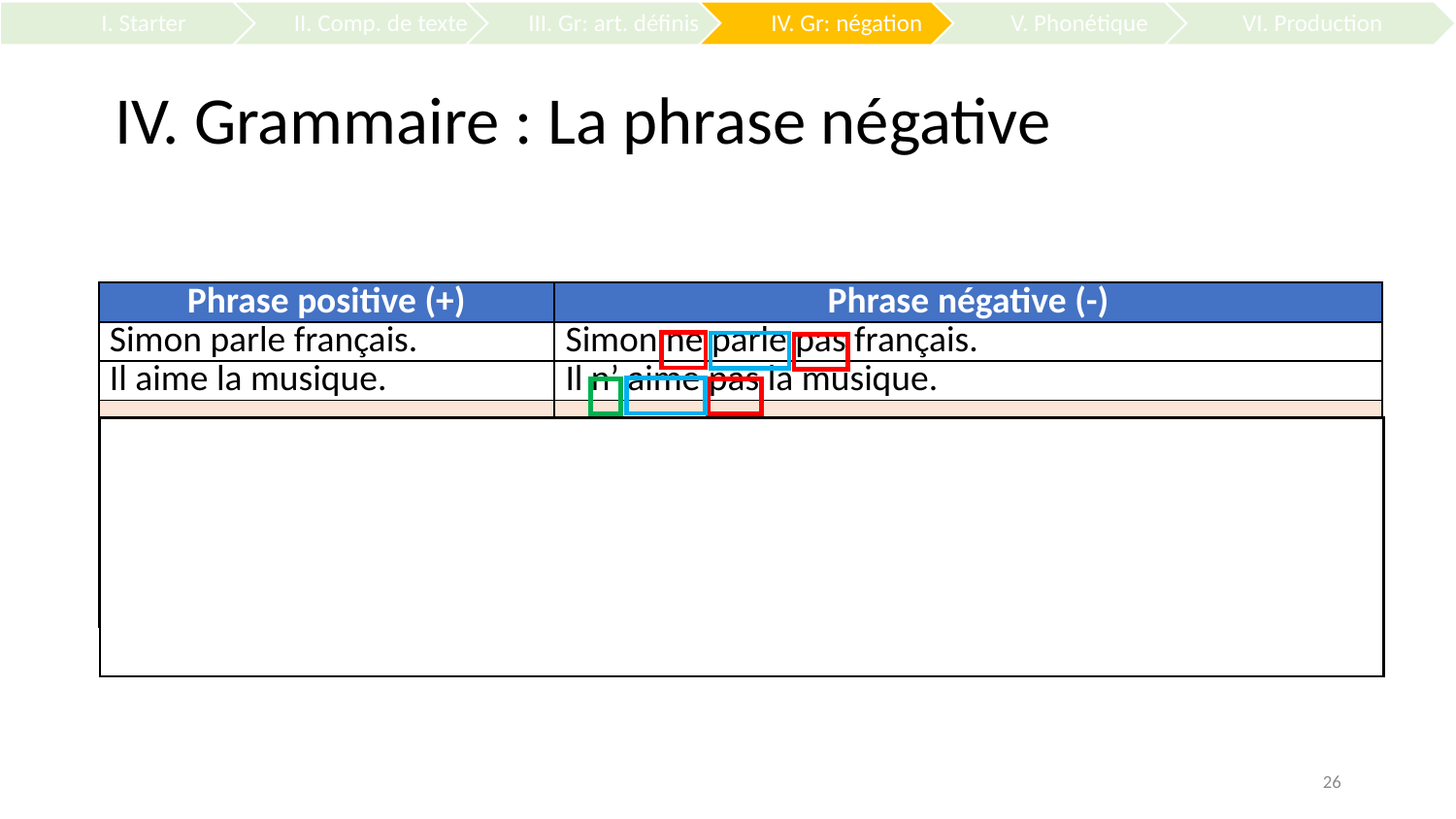

I. Starter
II. Comp. de texte
III. Gr: art. définis
IV. Gr: négation
V. Phonétique
VI. Production
# IV. Grammaire : La phrase négative
| Phrase positive (+) | Phrase négative (-) |
| --- | --- |
| Simon parle français. | Simon ne parle pas français. |
| Il aime la musique. | Il n’ aime pas la musique. |
|  | La négation exprime le contraire d’une action ou d’une situation Sujet + NE + Verbe + PAS ATTN : Devant une voyelle (a,e,i,o,u,y) : ne = n’ |

26